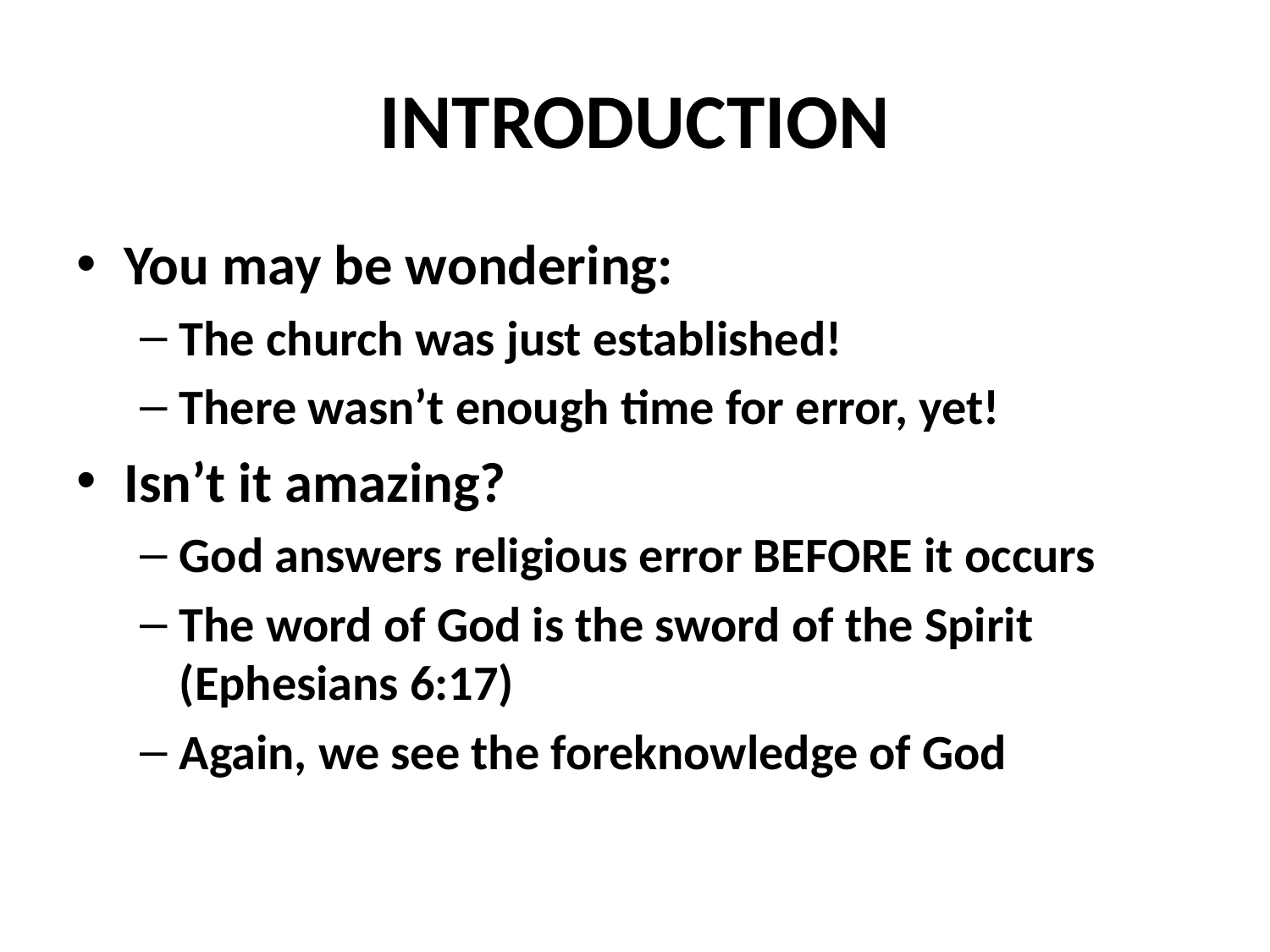

# INTRODUCTION
You may be wondering:
The church was just established!
There wasn’t enough time for error, yet!
Isn’t it amazing?
God answers religious error BEFORE it occurs
The word of God is the sword of the Spirit (Ephesians 6:17)
Again, we see the foreknowledge of God